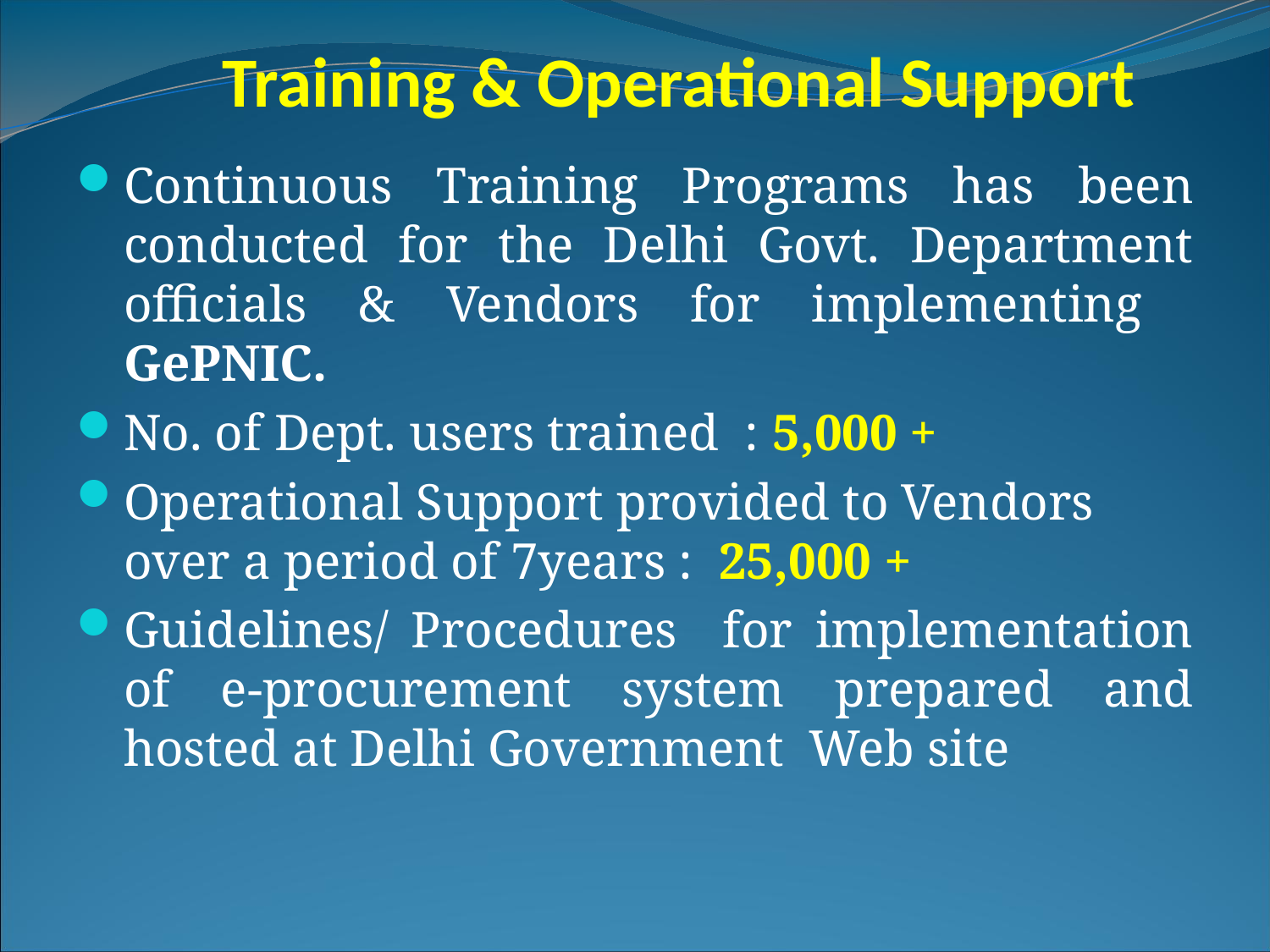

# Training & Operational Support
Continuous Training Programs has been conducted for the Delhi Govt. Department officials & Vendors for implementing  GePNIC.
No. of Dept. users trained  : 5,000 +
Operational Support provided to Vendors over a period of 7years :  25,000 +
Guidelines/ Procedures  for implementation of e-procurement system prepared and hosted at Delhi Government  Web site